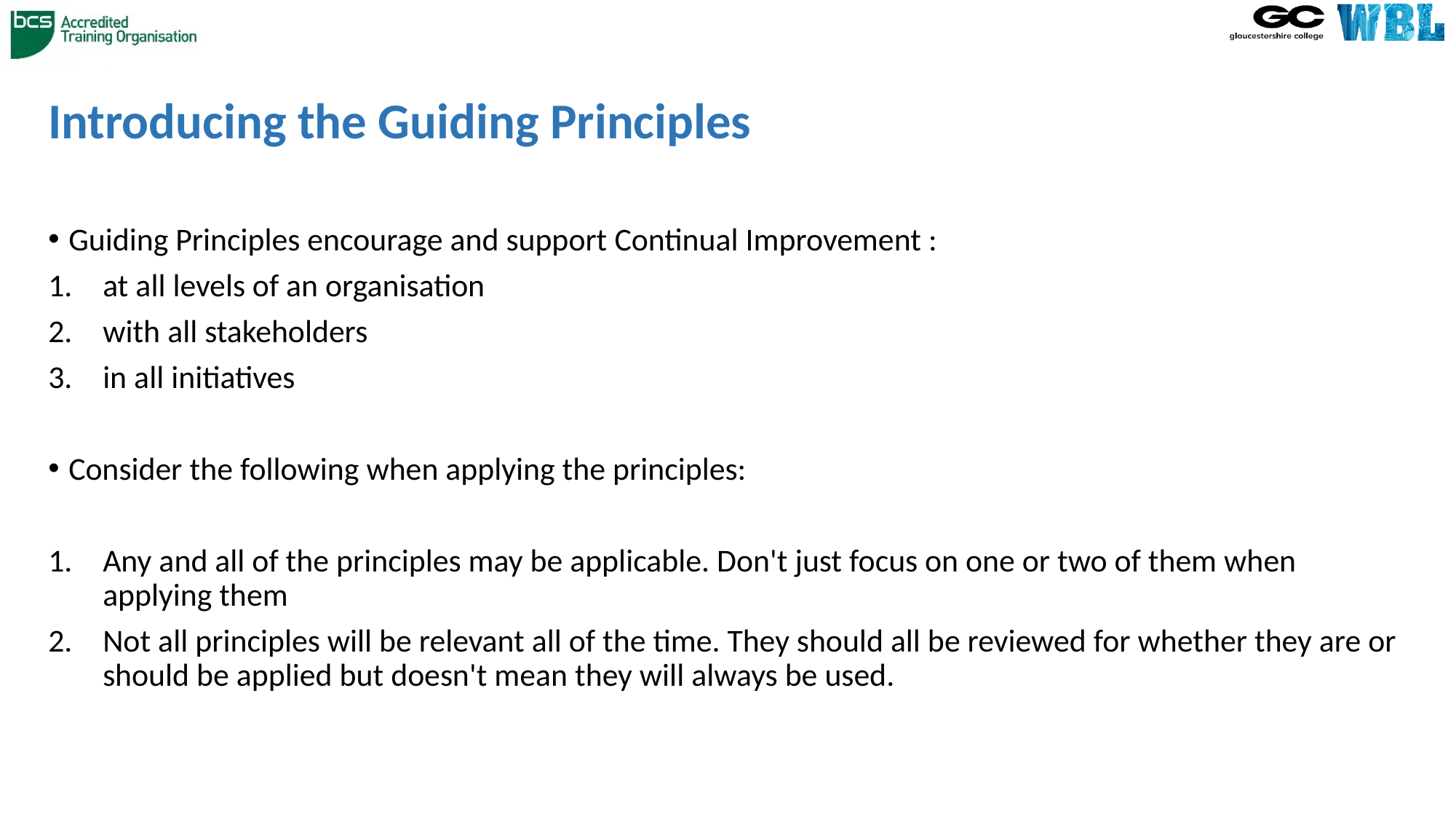

# Introducing the Guiding Principles
Guiding Principles encourage and support Continual Improvement :
at all levels of an organisation
with all stakeholders
in all initiatives

Consider the following when applying the principles:

Any and all of the principles may be applicable. Don't just focus on one or two of them when applying them
Not all principles will be relevant all of the time. They should all be reviewed for whether they are or should be applied but doesn't mean they will always be used.